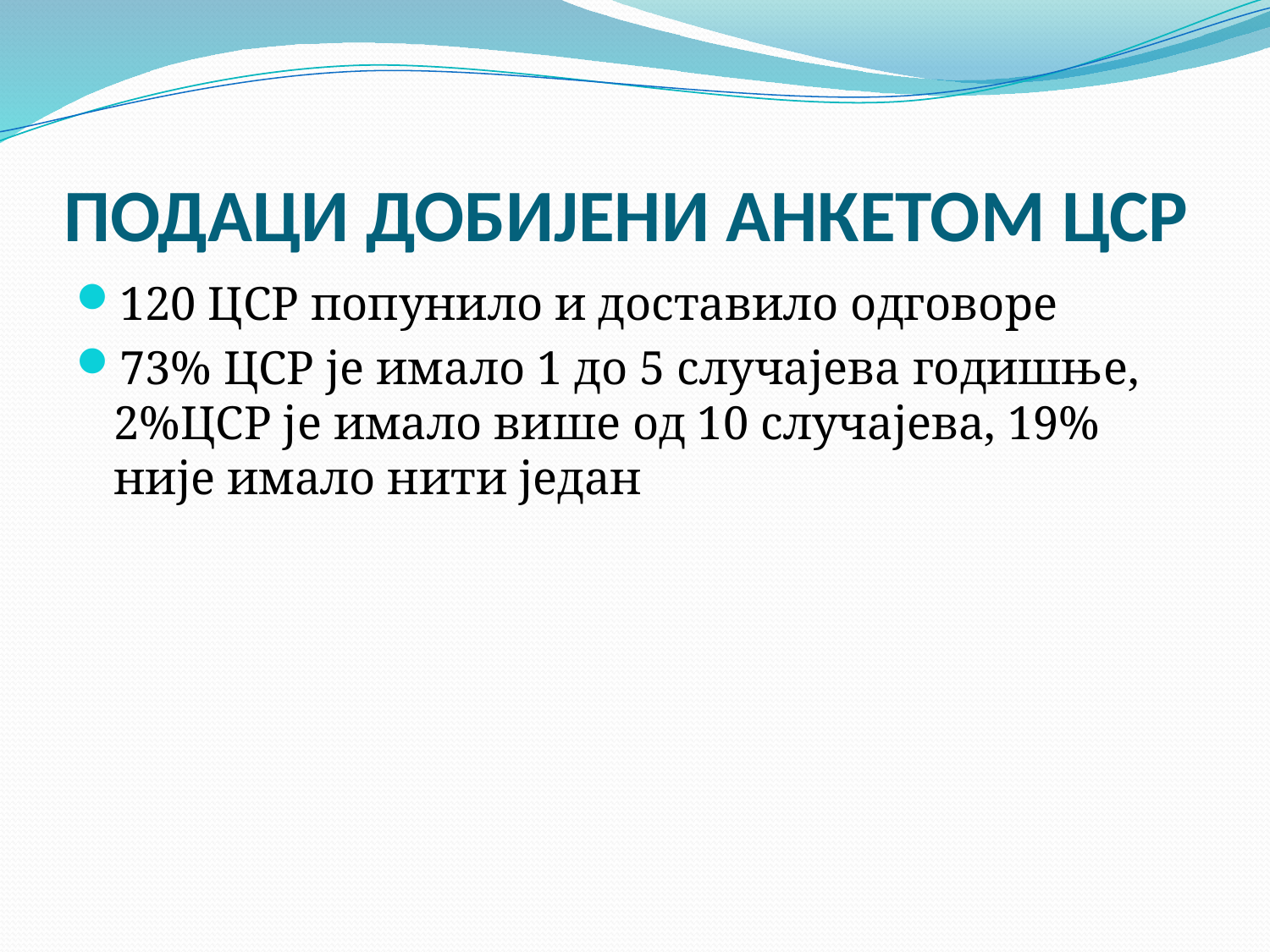

# ПОДАЦИ ДОБИЈЕНИ АНКЕТОМ ЦСР
120 ЦСР попунило и доставило одговоре
73% ЦСР је имало 1 до 5 случајева годишње, 2%ЦСР је имало више од 10 случајева, 19% није имало нити један